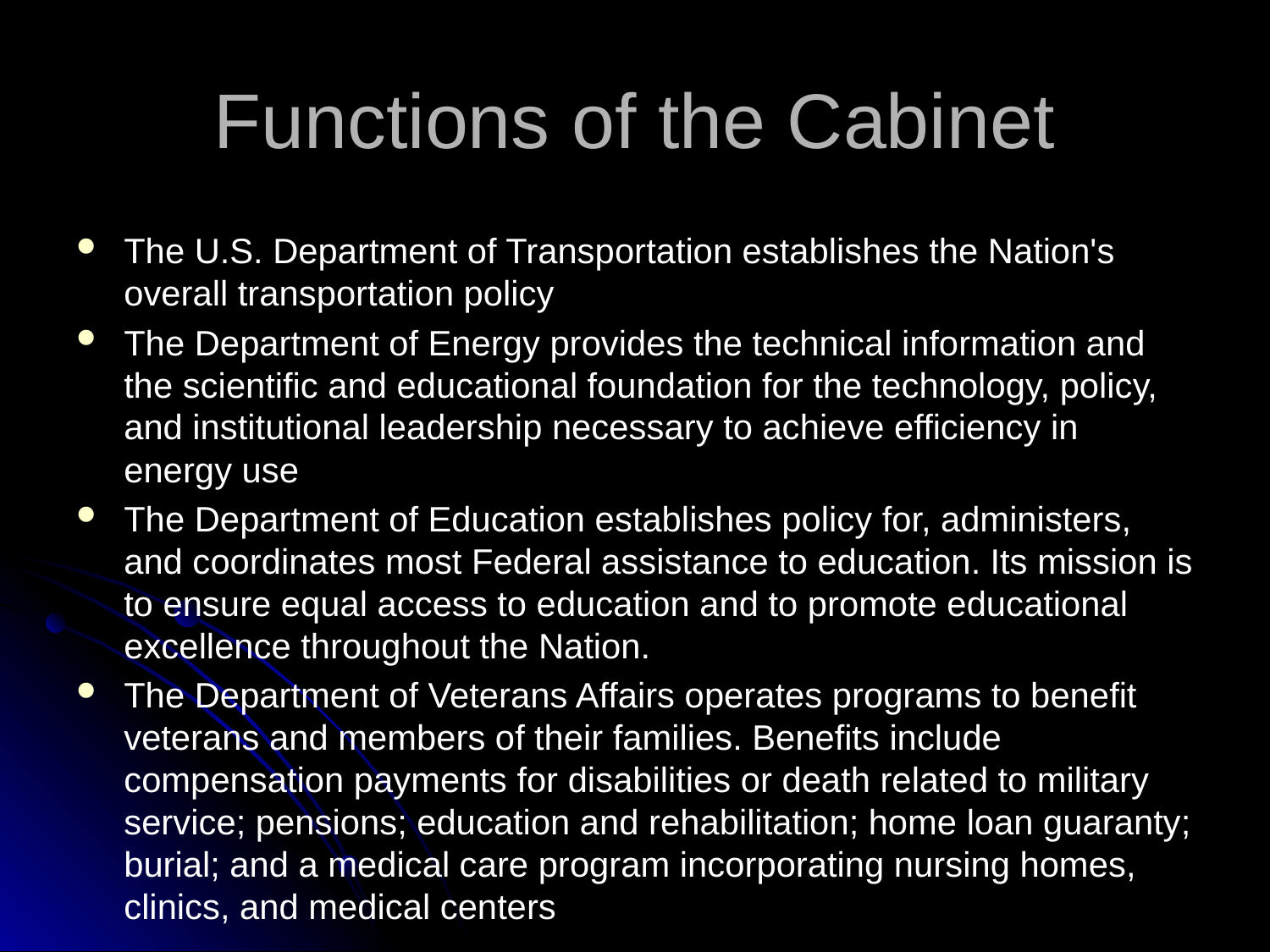

# Functions of the Cabinet
The U.S. Department of Transportation establishes the Nation's overall transportation policy
The Department of Energy provides the technical information and the scientific and educational foundation for the technology, policy, and institutional leadership necessary to achieve efficiency in energy use
The Department of Education establishes policy for, administers, and coordinates most Federal assistance to education. Its mission is to ensure equal access to education and to promote educational excellence throughout the Nation.
The Department of Veterans Affairs operates programs to benefit veterans and members of their families. Benefits include compensation payments for disabilities or death related to military service; pensions; education and rehabilitation; home loan guaranty; burial; and a medical care program incorporating nursing homes, clinics, and medical centers